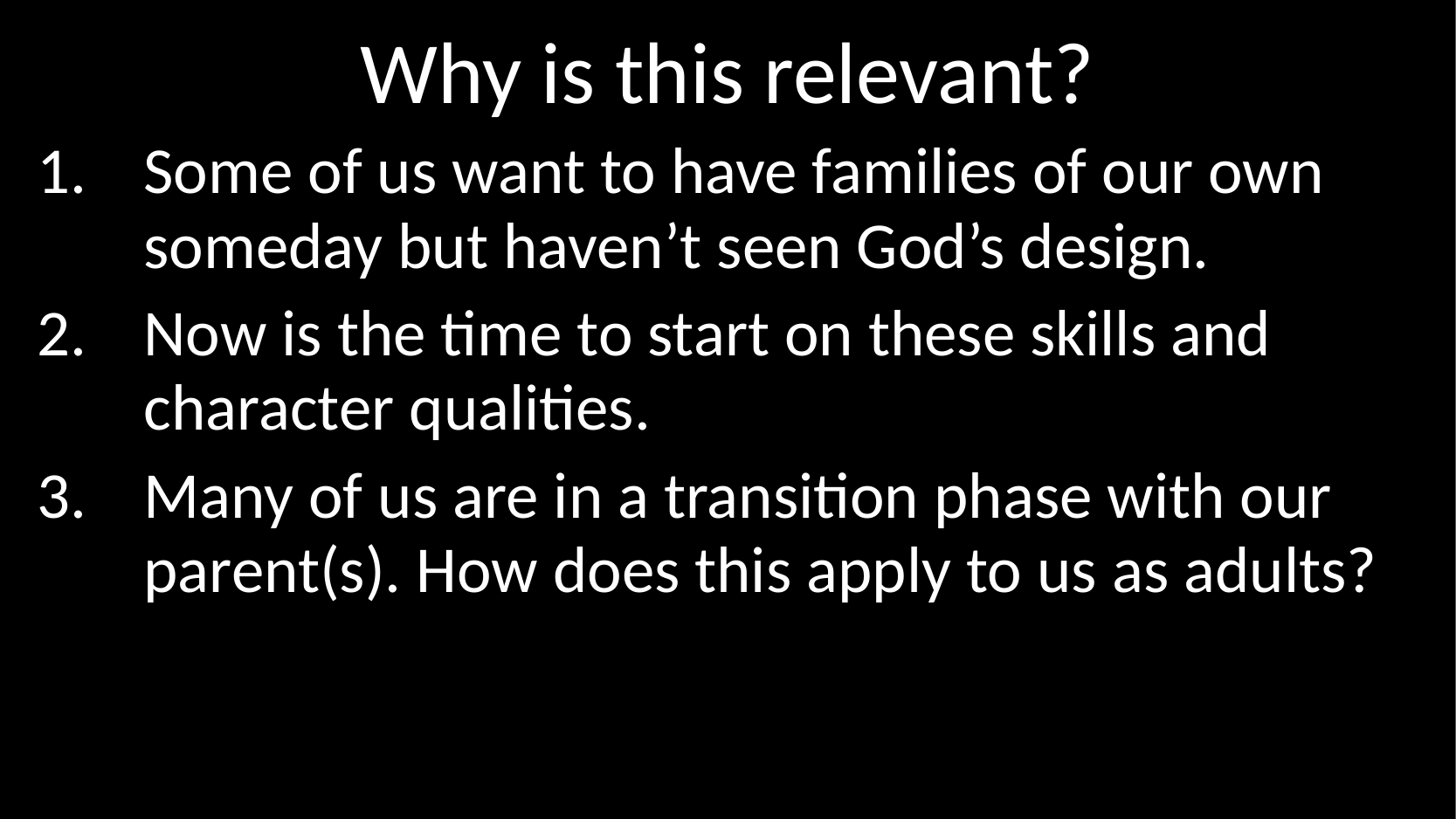

# Why is this relevant?
Some of us want to have families of our own someday but haven’t seen God’s design.
Now is the time to start on these skills and character qualities.
Many of us are in a transition phase with our parent(s). How does this apply to us as adults?